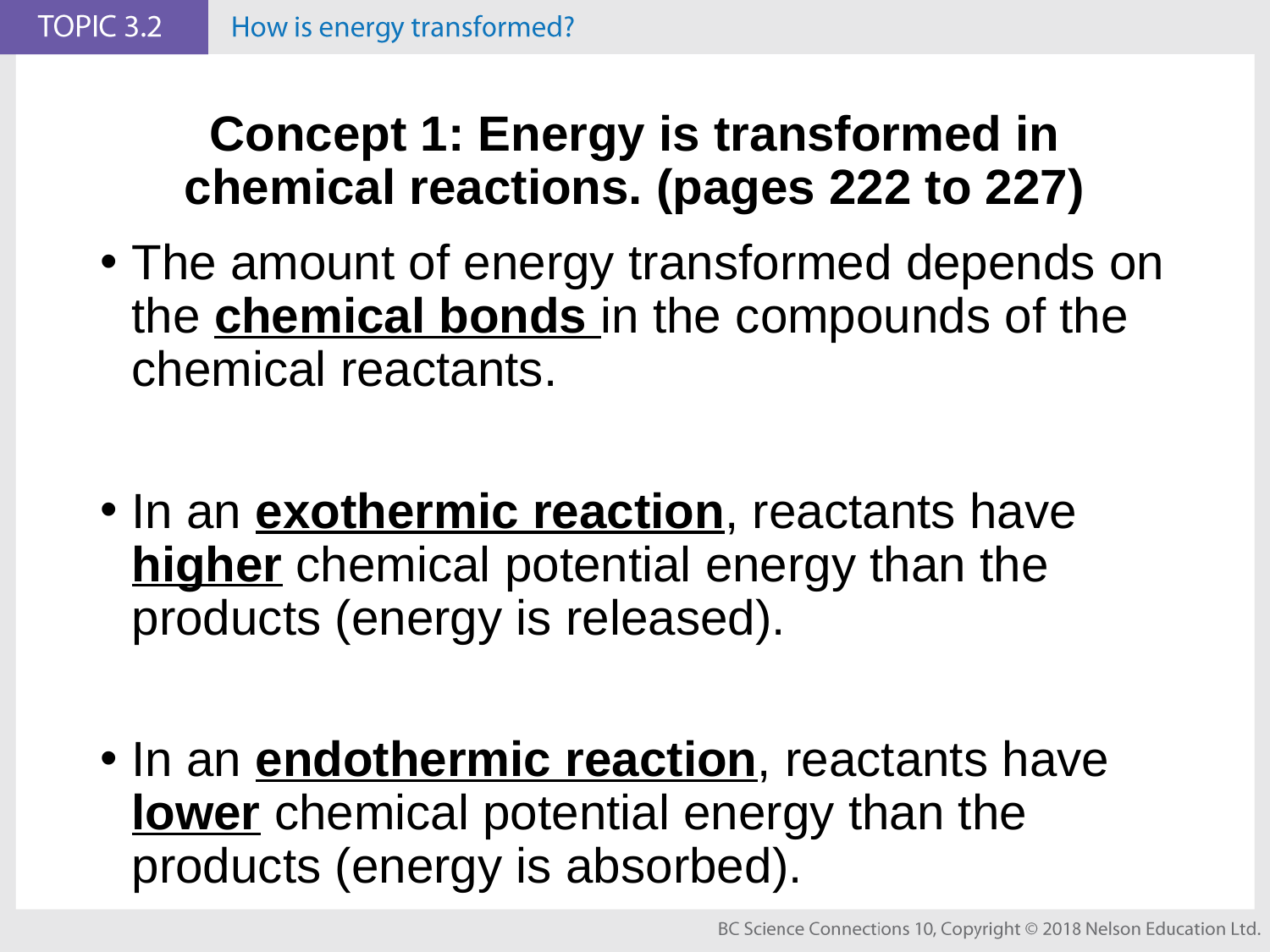

# Concept 1: Energy is transformed in chemical reactions. (pages 222 to 227)
The amount of energy transformed depends on the chemical bonds in the compounds of the chemical reactants.

In an exothermic reaction, reactants have higher chemical potential energy than the products (energy is released).

In an endothermic reaction, reactants have lower chemical potential energy than the products (energy is absorbed).